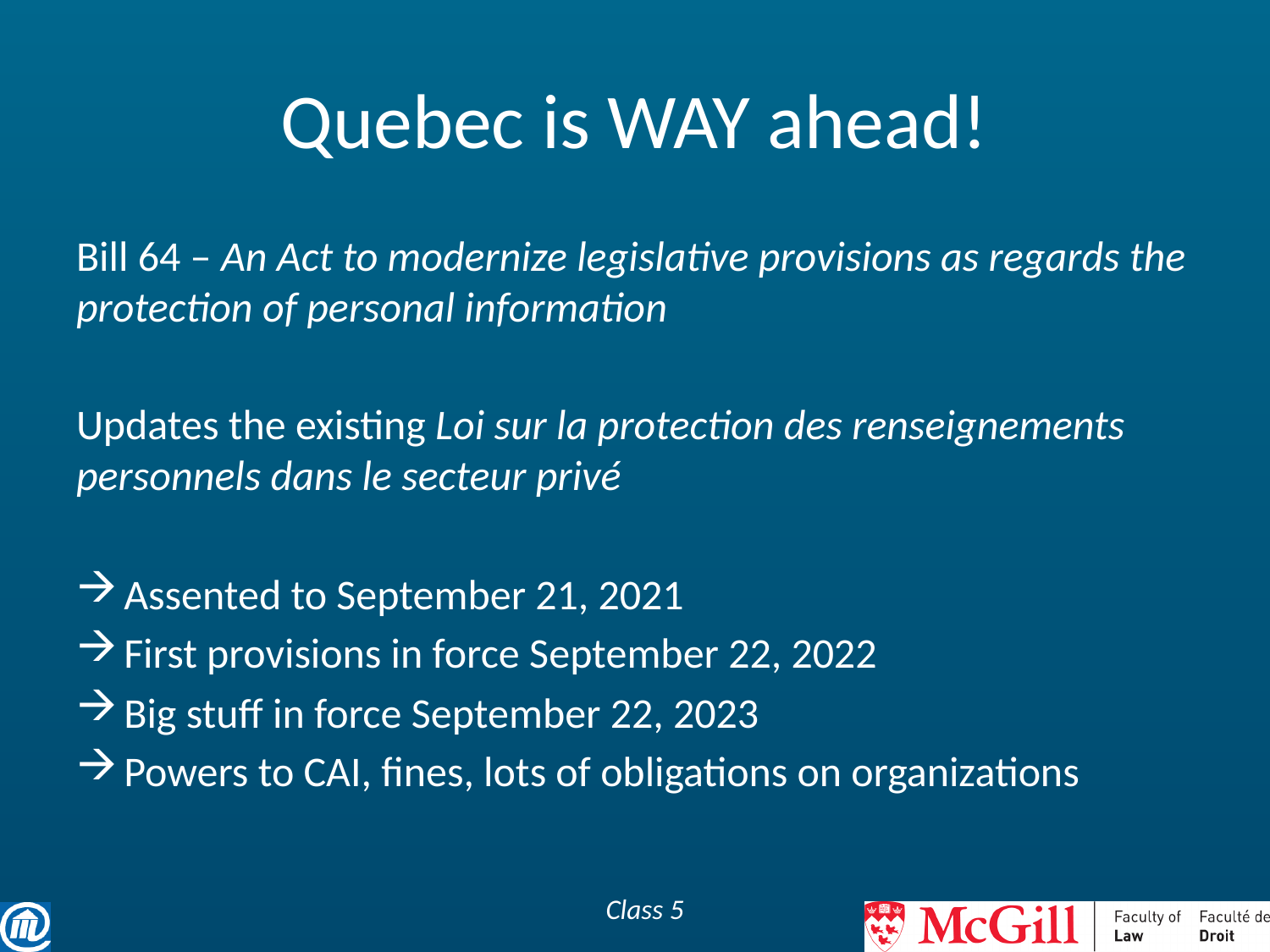

# Quebec is WAY ahead!
Bill 64 – An Act to modernize legislative provisions as regards the protection of personal information

Updates the existing Loi sur la protection des renseignements personnels dans le secteur privé

Assented to September 21, 2021
First provisions in force September 22, 2022
Big stuff in force September 22, 2023
Powers to CAI, fines, lots of obligations on organizations

Class 5